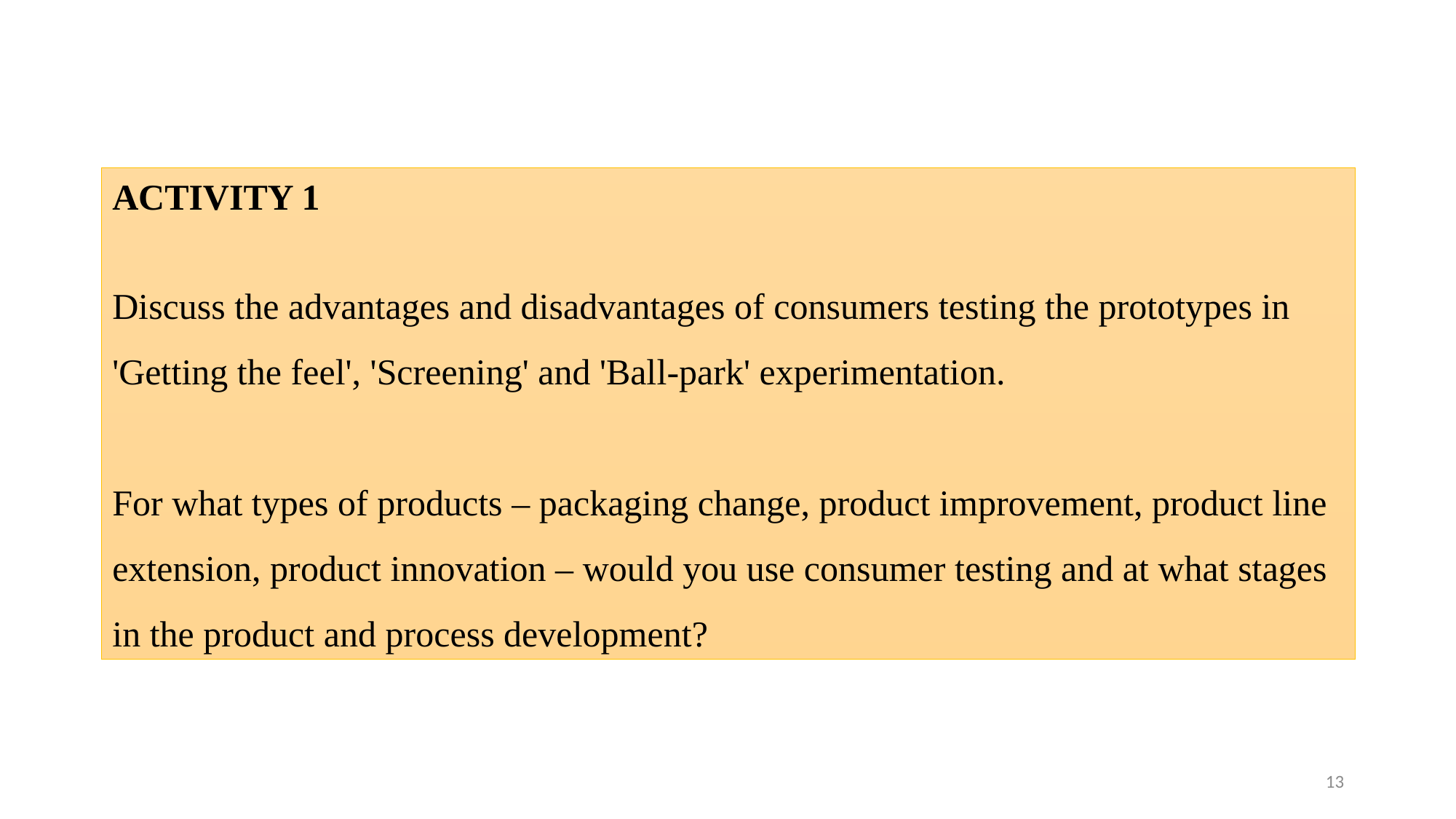

ACTIVITY 1

Discuss the advantages and disadvantages of consumers testing the prototypes in 'Getting the feel', 'Screening' and 'Ball-park' experimentation.

For what types of products – packaging change, product improvement, product line extension, product innovation – would you use consumer testing and at what stages in the product and process development?
13